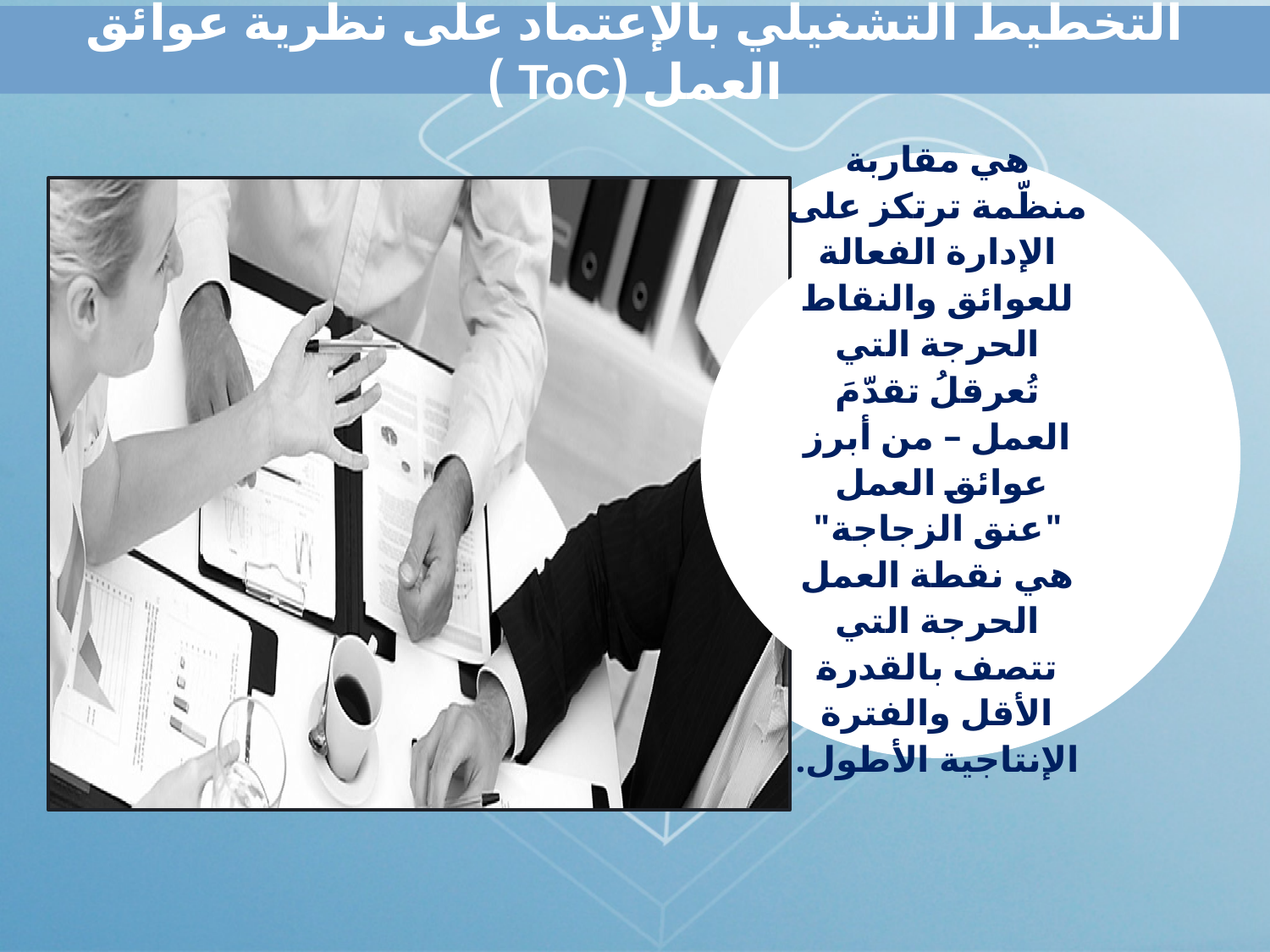

# التخطيط التشغيلي بالإعتماد على نظرية عوائق العمل (ToC )